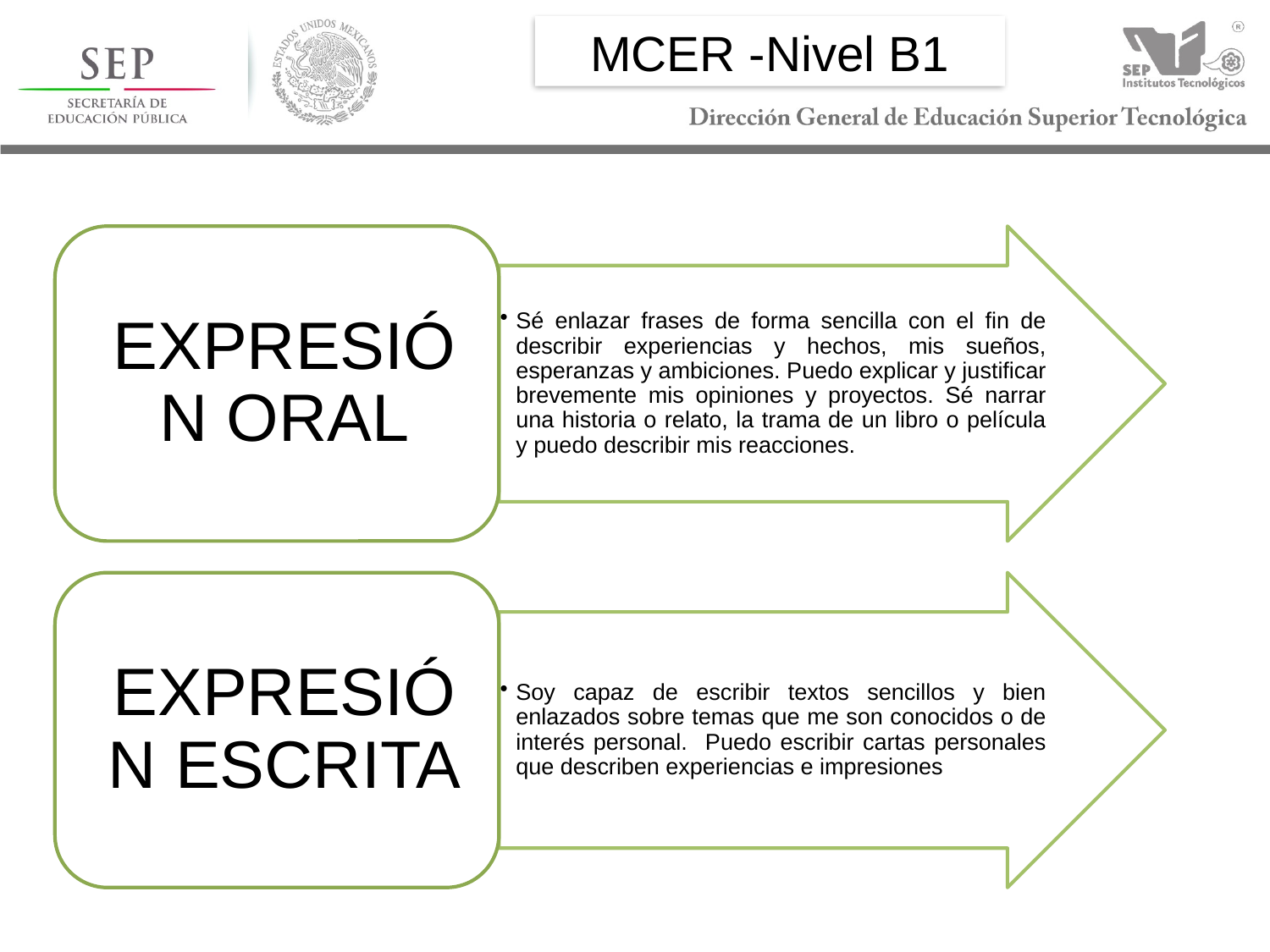

MCER -Nivel B1
Sé enlazar frases de forma sencilla con el fin de describir experiencias y hechos, mis sueños, esperanzas y ambiciones. Puedo explicar y justificar brevemente mis opiniones y proyectos. Sé narrar una historia o relato, la trama de un libro o película y puedo describir mis reacciones.
EXPRESIÓN ORAL
Soy capaz de escribir textos sencillos y bien enlazados sobre temas que me son conocidos o de interés personal.  Puedo escribir cartas personales que describen experiencias e impresiones
EXPRESIÓN ESCRITA